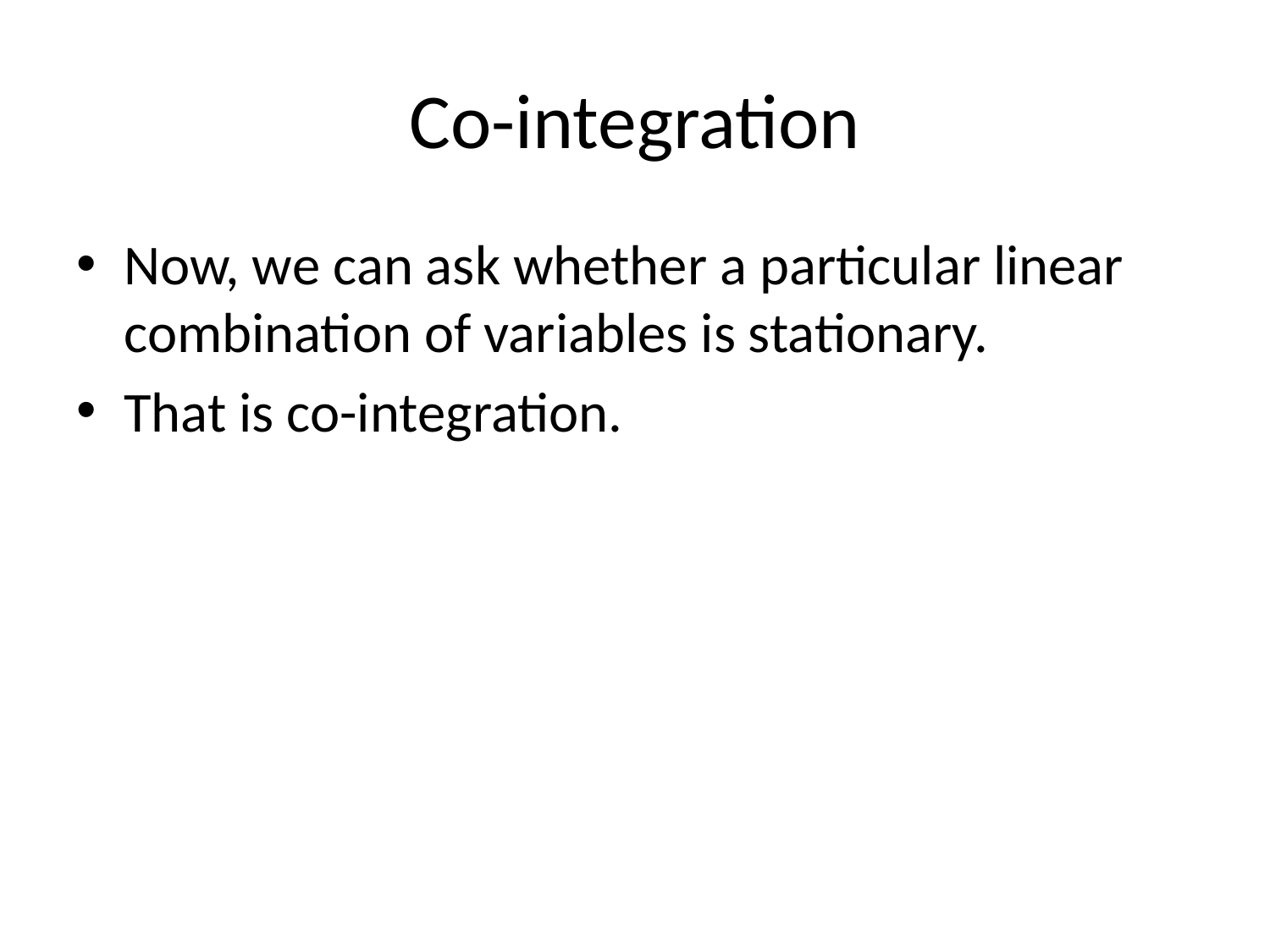

# Co-integration
Now, we can ask whether a particular linear combination of variables is stationary.
That is co-integration.